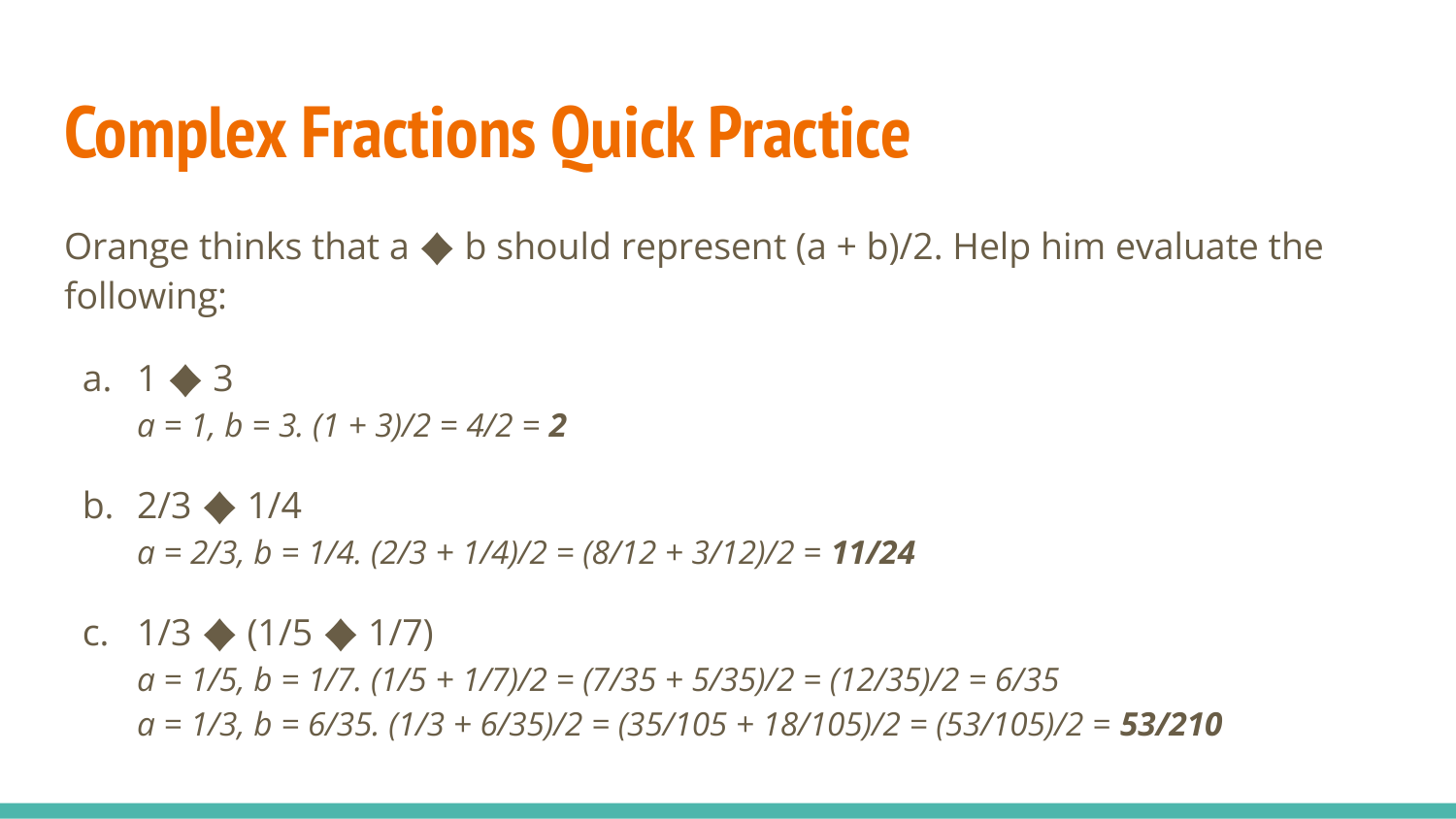

# Complex Fractions Quick Practice
Orange thinks that a ♦ b should represent (a + b)/2. Help him evaluate the following:
1 ♦ 3
a = 1, b = 3. (1 + 3)/2 = 4/2 = 2
2/3 ♦ 1/4
a = 2/3, b = 1/4. (2/3 + 1/4)/2 = (8/12 + 3/12)/2 = 11/24
1/3 ♦ (1/5 ♦ 1/7)
a = 1/5, b = 1/7. (1/5 + 1/7)/2 = (7/35 + 5/35)/2 = (12/35)/2 = 6/35
a = 1/3, b = 6/35. (1/3 + 6/35)/2 = (35/105 + 18/105)/2 = (53/105)/2 = 53/210